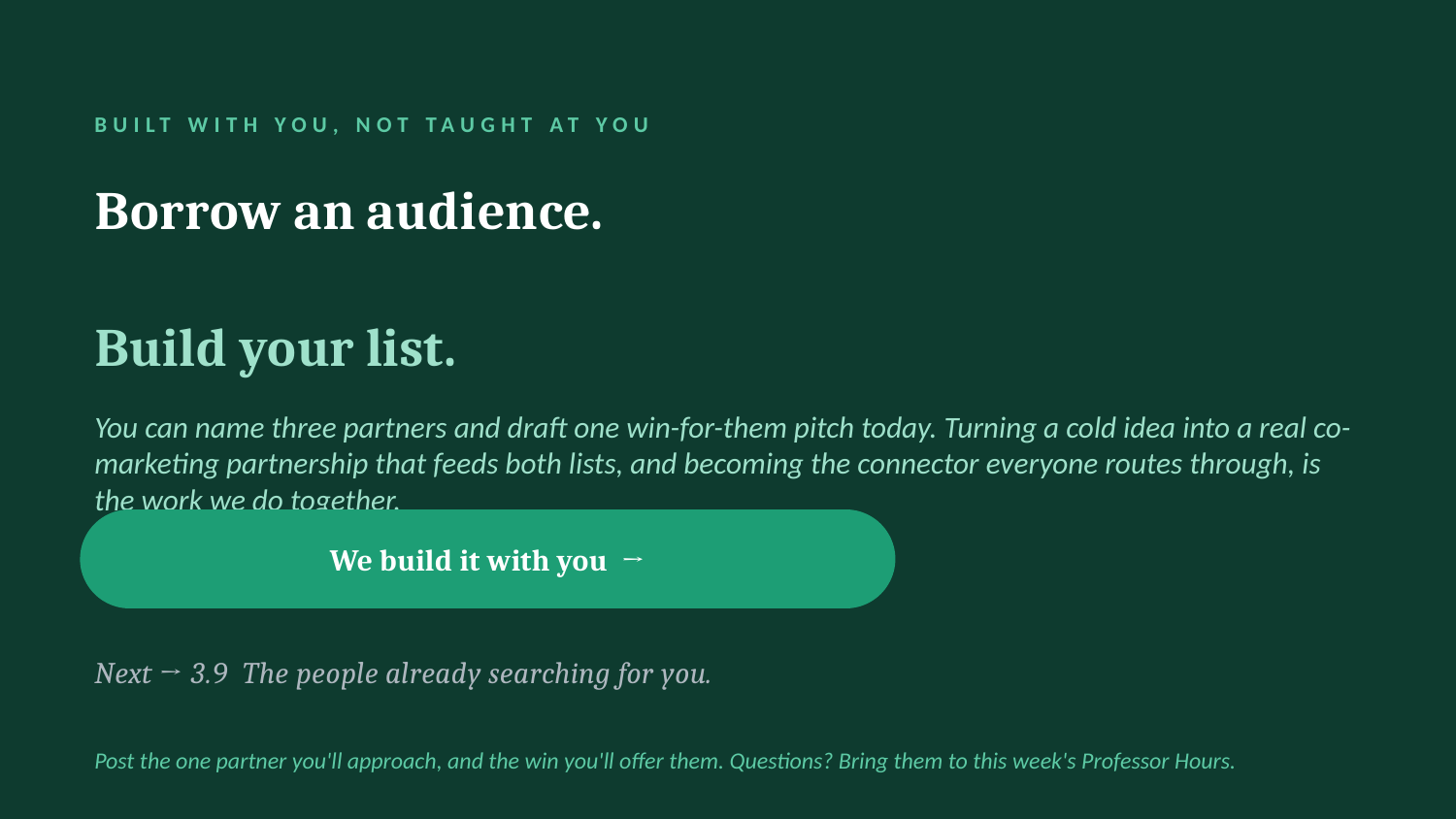

BUILT WITH YOU, NOT TAUGHT AT YOU
Borrow an audience.

Build your list.
You can name three partners and draft one win-for-them pitch today. Turning a cold idea into a real co-marketing partnership that feeds both lists, and becoming the connector everyone routes through, is the work we do together.

We build it with you  →
Next → 3.9  The people already searching for you.
Post the one partner you'll approach, and the win you'll offer them. Questions? Bring them to this week's Professor Hours.